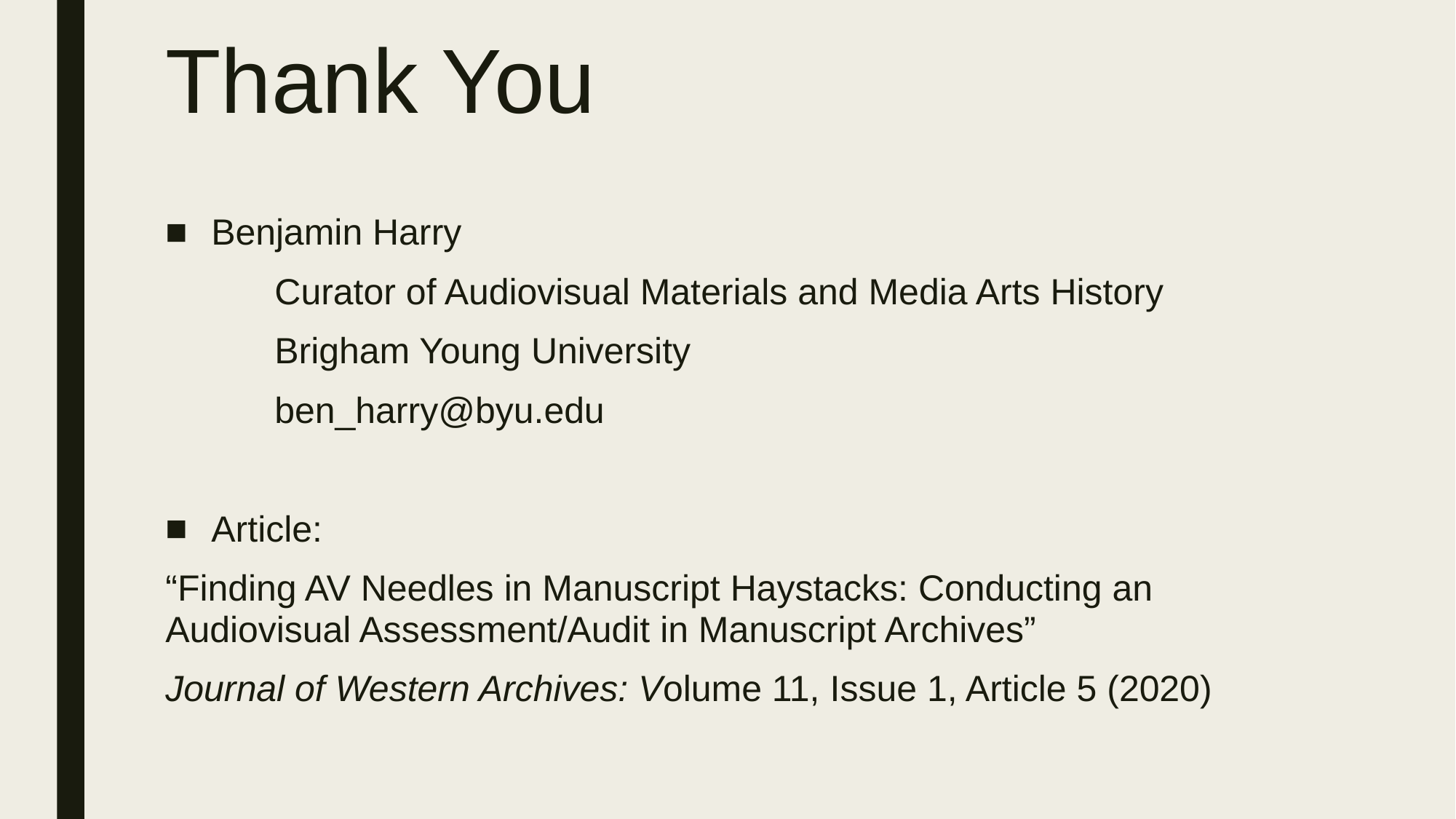

# Thank You
Benjamin Harry
	Curator of Audiovisual Materials and Media Arts History
	Brigham Young University
	ben_harry@byu.edu

Article:
“Finding AV Needles in Manuscript Haystacks: Conducting an Audiovisual Assessment/Audit in Manuscript Archives”
Journal of Western Archives: Volume 11, Issue 1, Article 5 (2020)